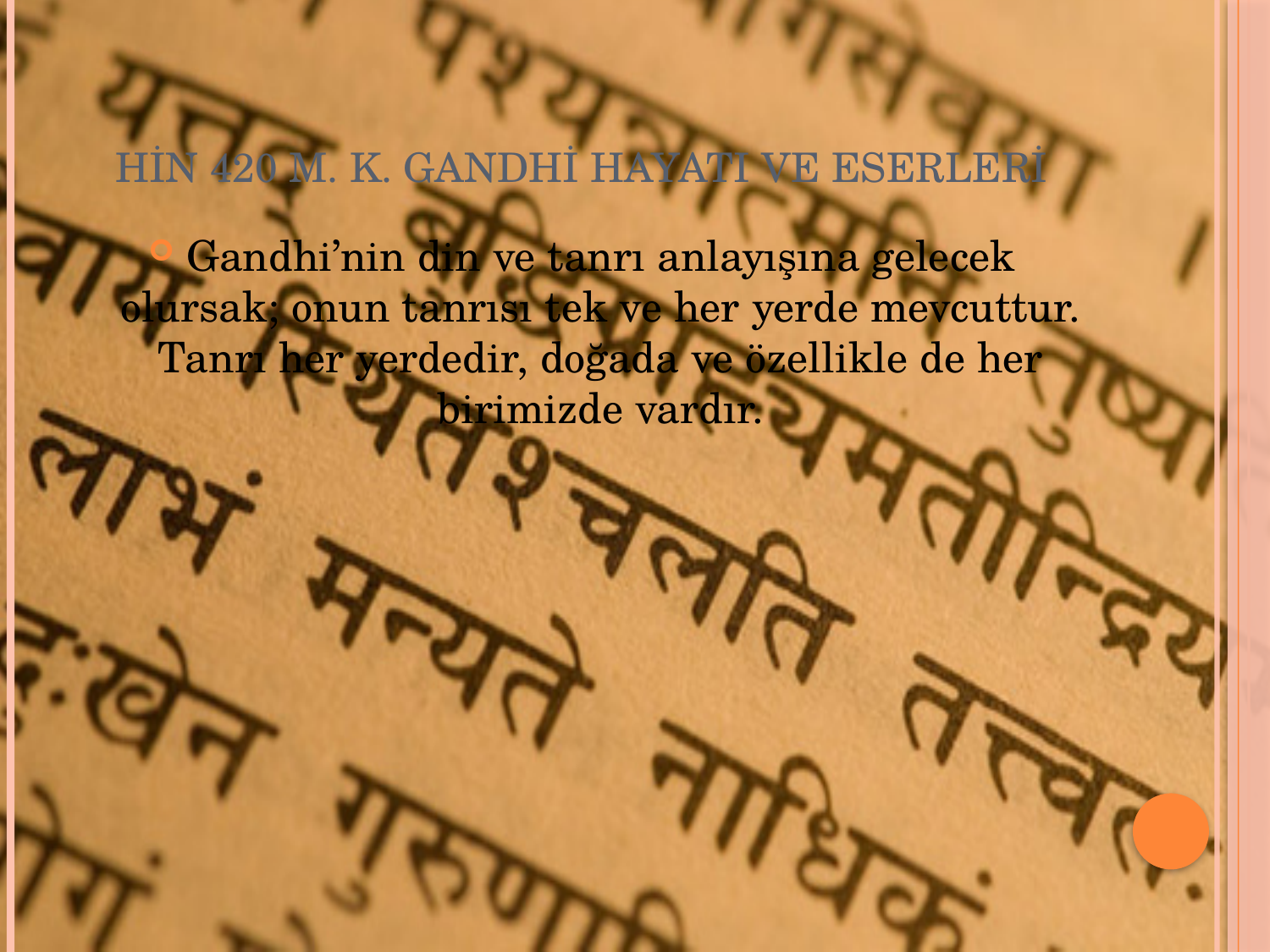

# HİN 420 M. K. GANDHİ HAYATI VE ESERLERİ
Gandhi’nin din ve tanrı anlayışına gelecek olursak; onun tanrısı tek ve her yerde mevcuttur. Tanrı her yerdedir, doğada ve özellikle de her birimizde vardır.